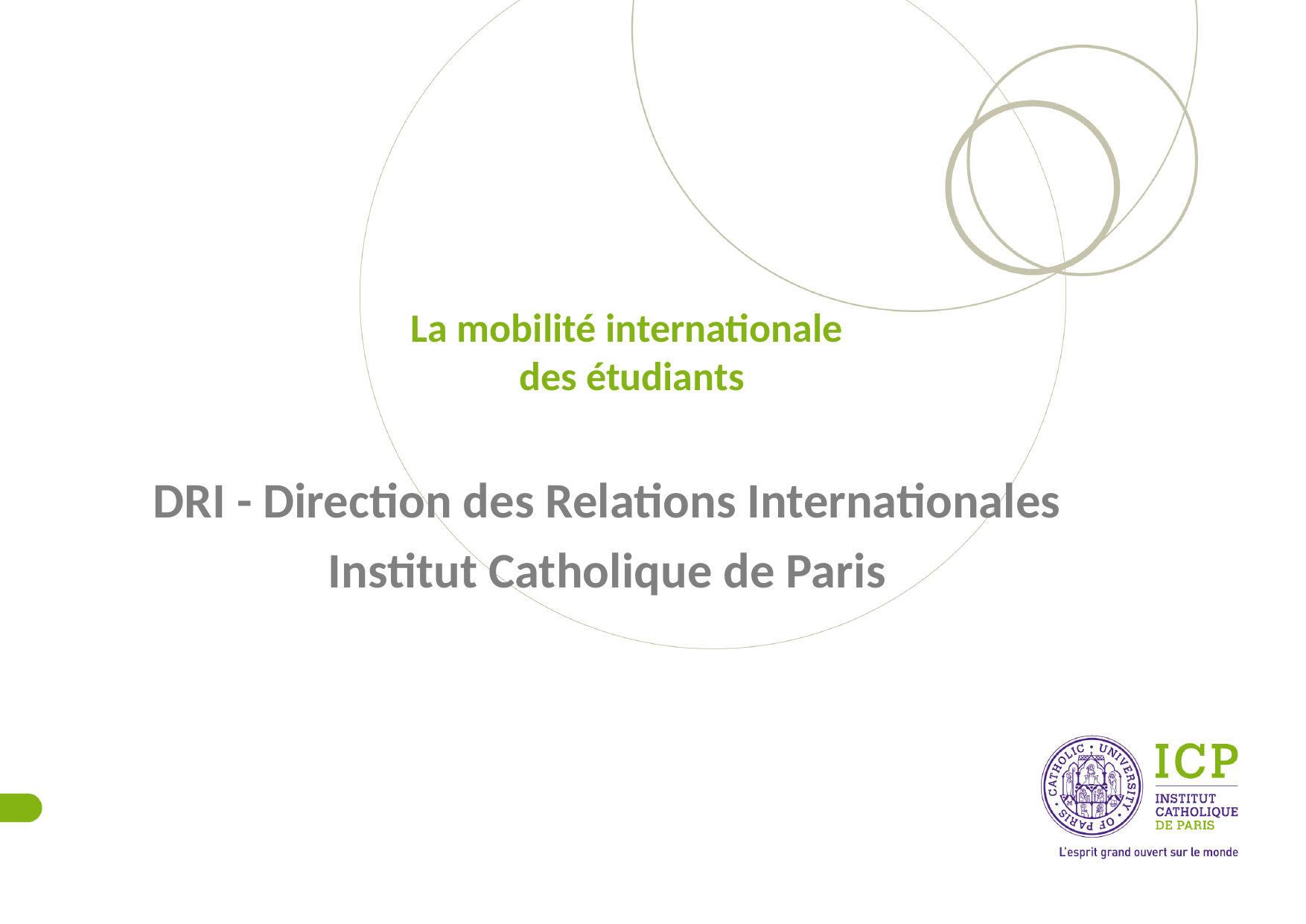

# La mobilité internationale des étudiants
DRI - Direction des Relations Internationales
Institut Catholique de Paris